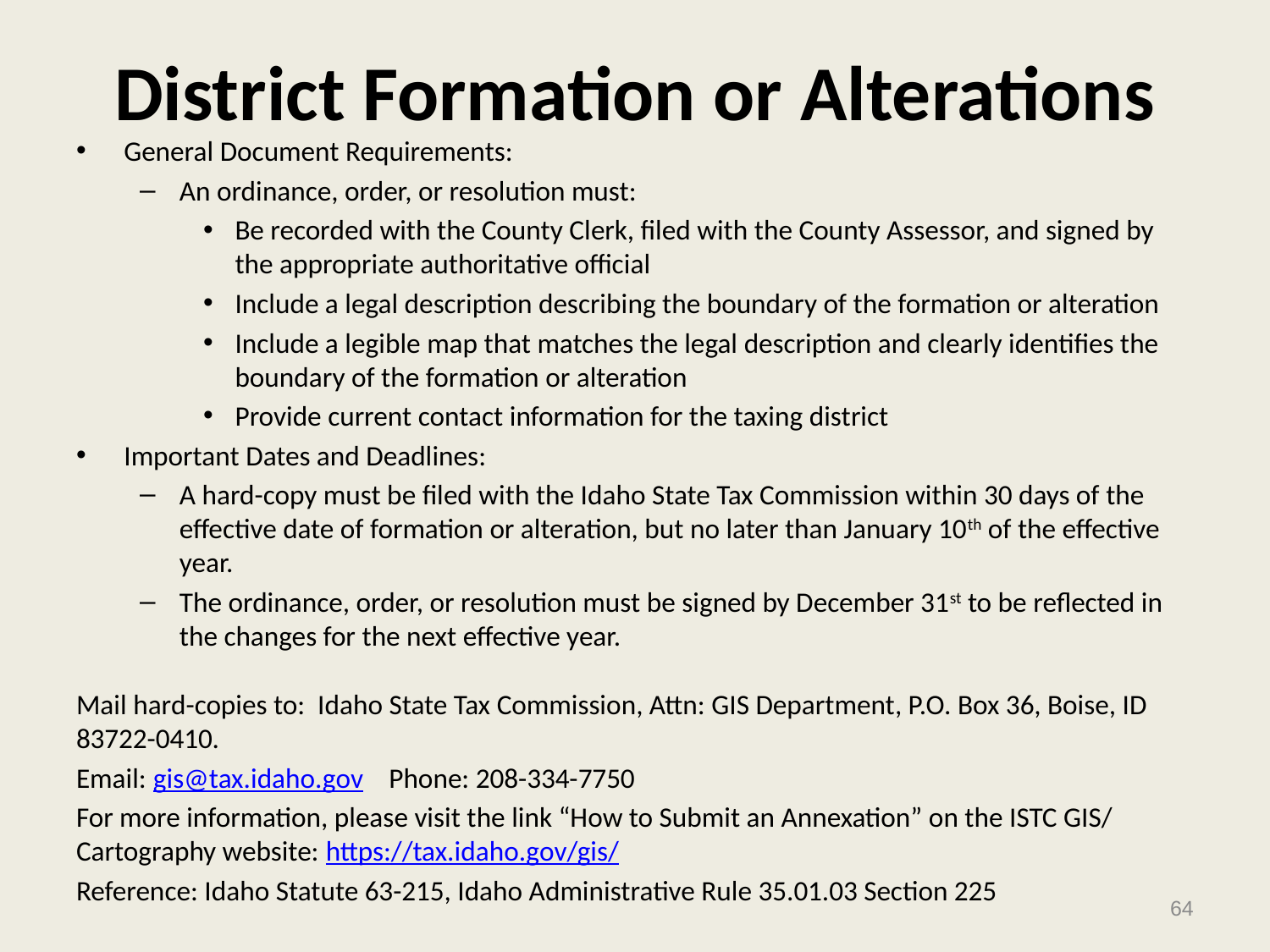

# District Formation or Alterations
General Document Requirements:
An ordinance, order, or resolution must:
Be recorded with the County Clerk, filed with the County Assessor, and signed by the appropriate authoritative official
Include a legal description describing the boundary of the formation or alteration
Include a legible map that matches the legal description and clearly identifies the boundary of the formation or alteration
Provide current contact information for the taxing district
Important Dates and Deadlines:
A hard-copy must be filed with the Idaho State Tax Commission within 30 days of the effective date of formation or alteration, but no later than January 10th of the effective year.
The ordinance, order, or resolution must be signed by December 31st to be reflected in the changes for the next effective year.

Mail hard-copies to:  Idaho State Tax Commission, Attn: GIS Department, P.O. Box 36, Boise, ID 83722-0410.
Email: gis@tax.idaho.gov    Phone: 208-334-7750
For more information, please visit the link “How to Submit an Annexation” on the ISTC GIS/ Cartography website: https://tax.idaho.gov/gis/
Reference: Idaho Statute 63-215, Idaho Administrative Rule 35.01.03 Section 225

64